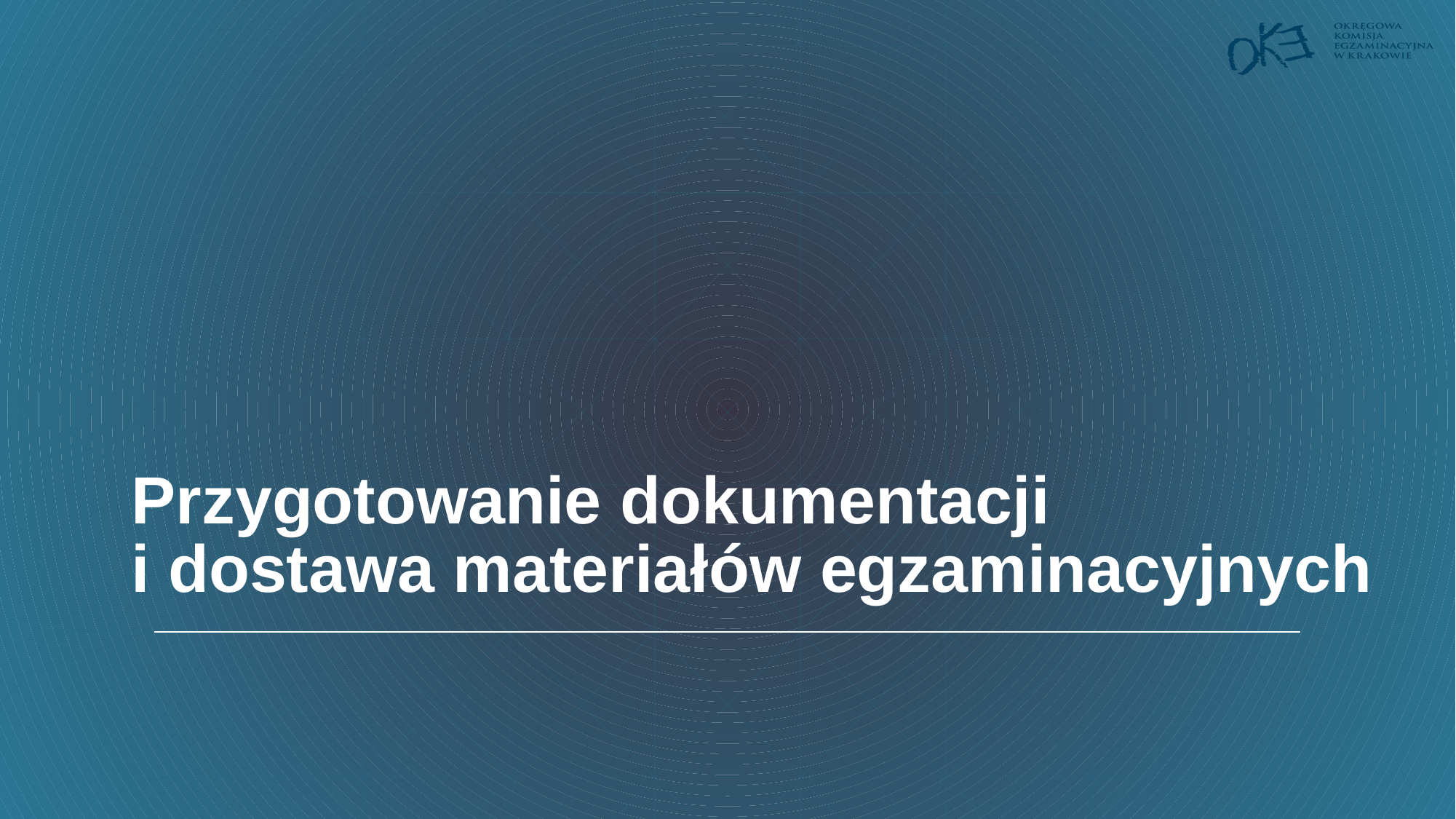

# Przygotowanie dokumentacji i dostawa materiałów egzaminacyjnych